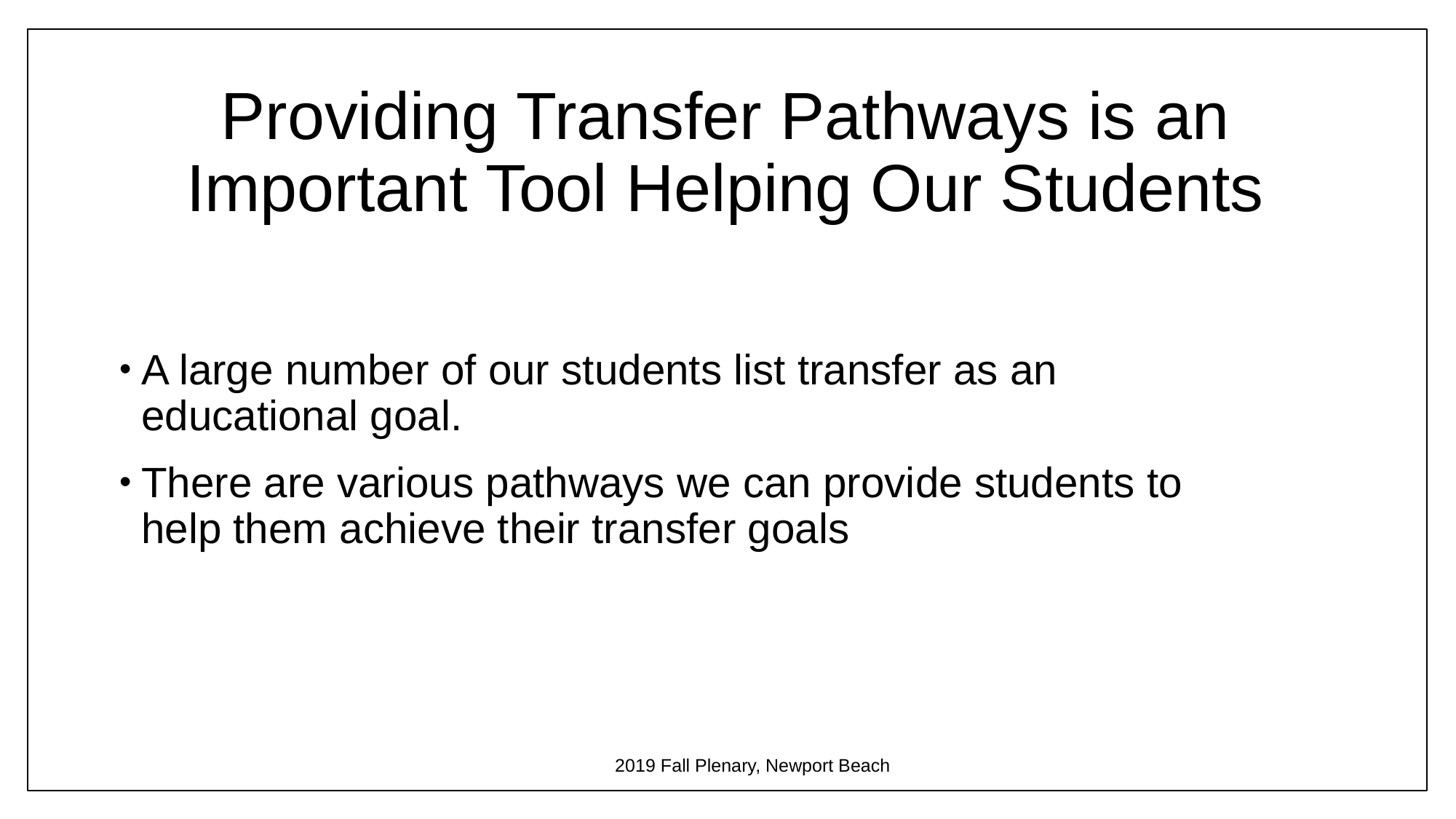

# Providing Transfer Pathways is an Important Tool Helping Our Students
A large number of our students list transfer as an educational goal.
There are various pathways we can provide students to help them achieve their transfer goals
2019 Fall Plenary, Newport Beach